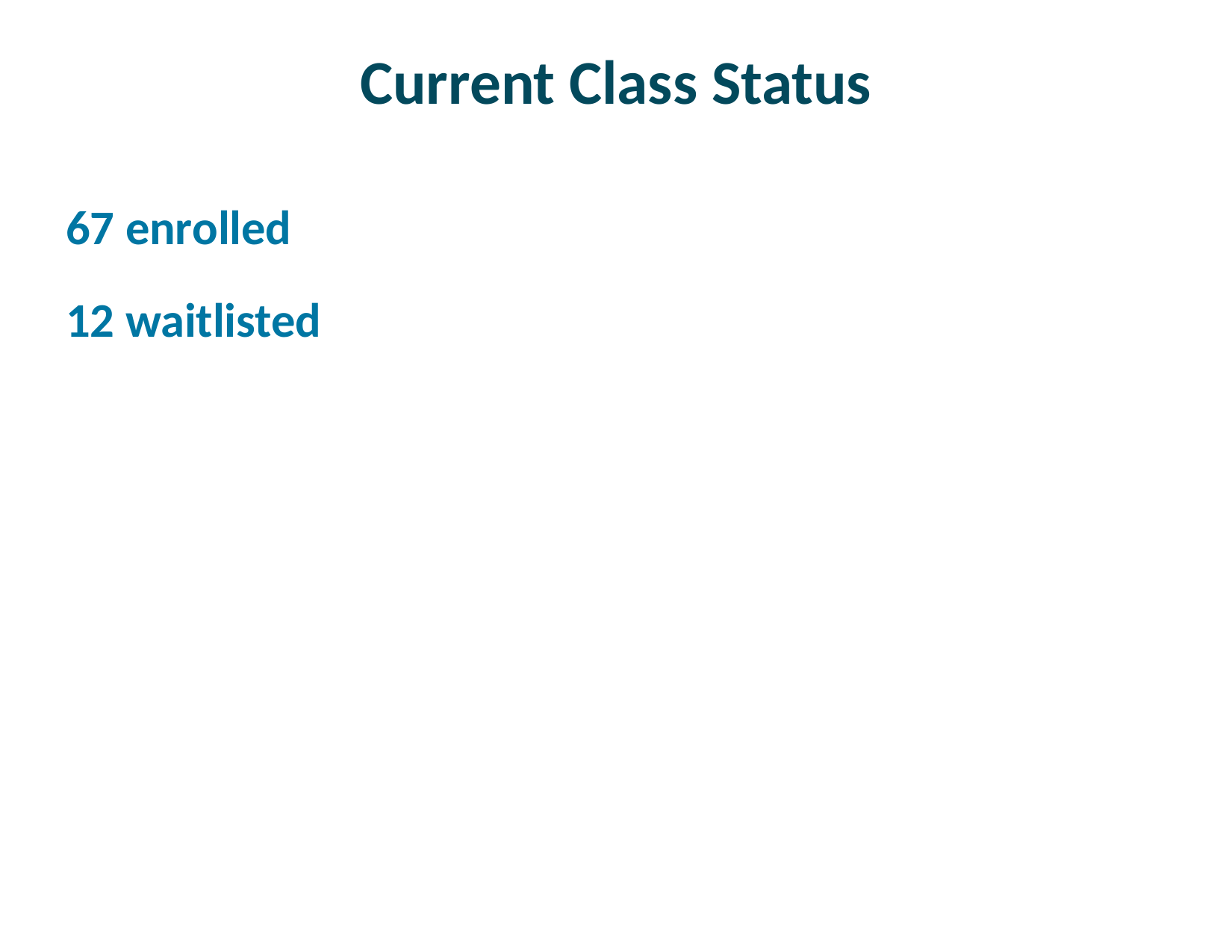

# Current Class Status
67 enrolled
12 waitlisted